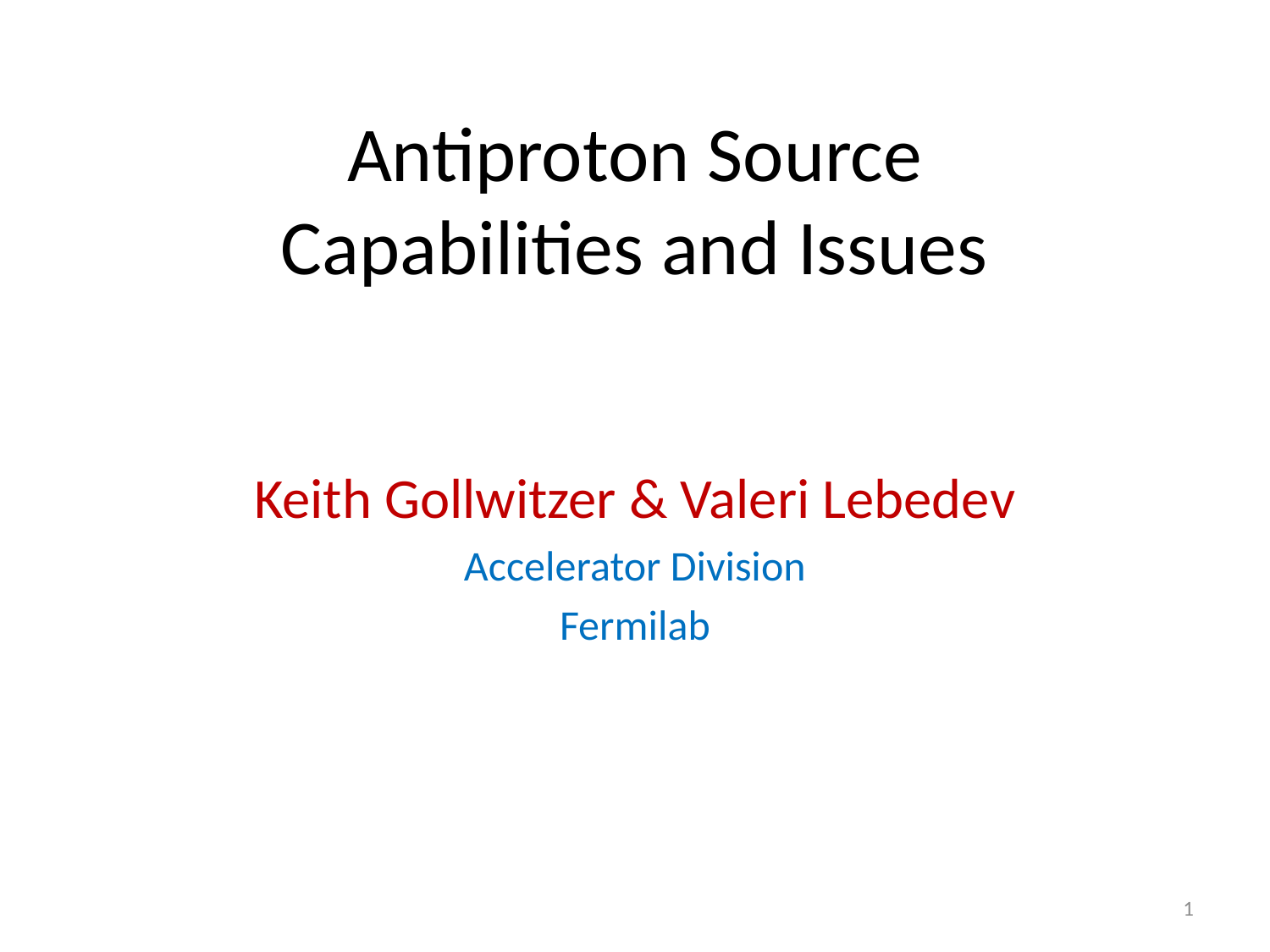

# Antiproton Source Capabilities and Issues

Keith Gollwitzer & Valeri Lebedev
Accelerator Division
Fermilab
1